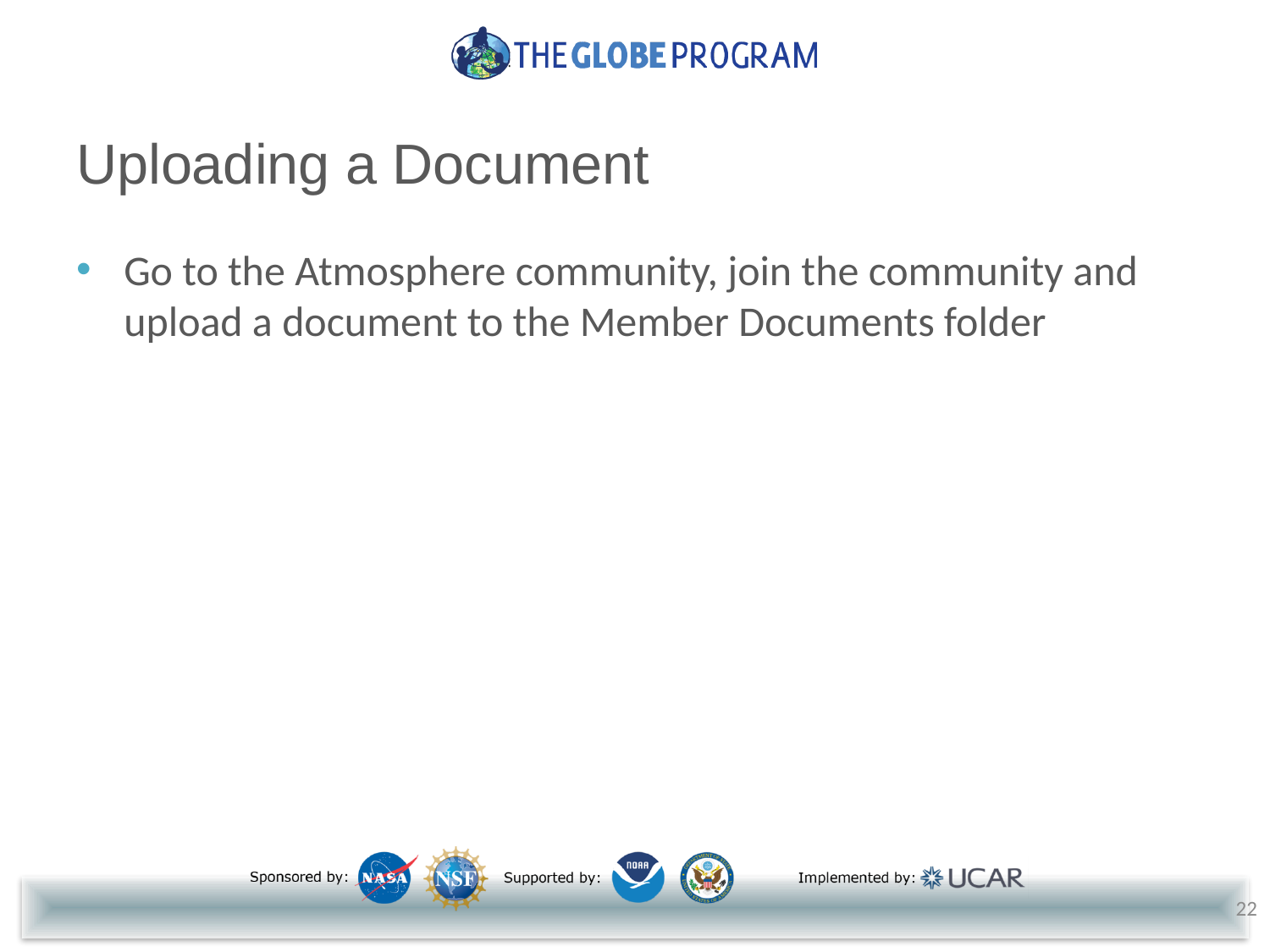

# Uploading a Document
Go to the Atmosphere community, join the community and upload a document to the Member Documents folder
22